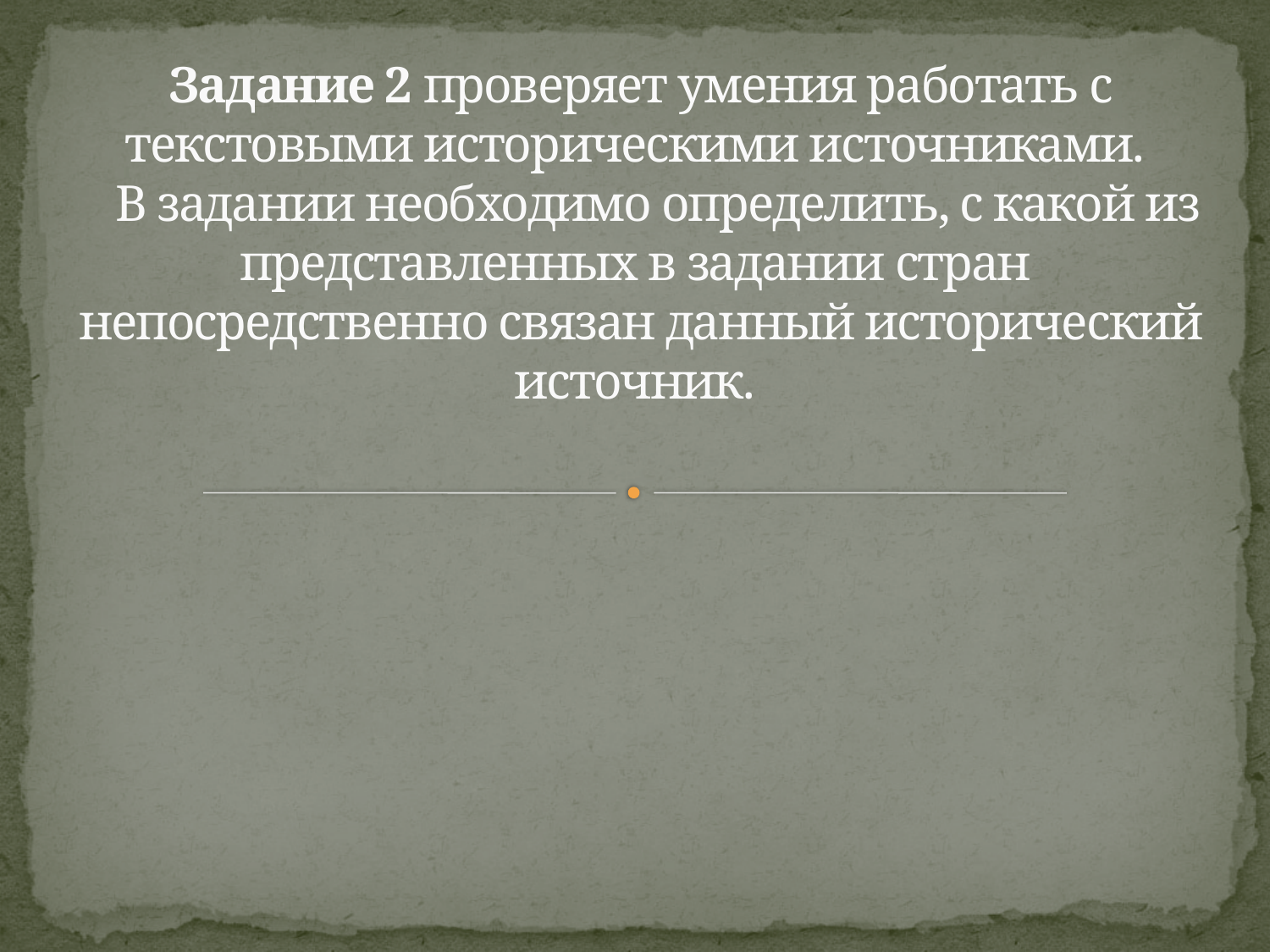

# Задание 2 проверяет умения работать с текстовыми историческими источниками. В задании необходимо определить, с какой из представленных в задании стран  непосредственно связан данный исторический источник.